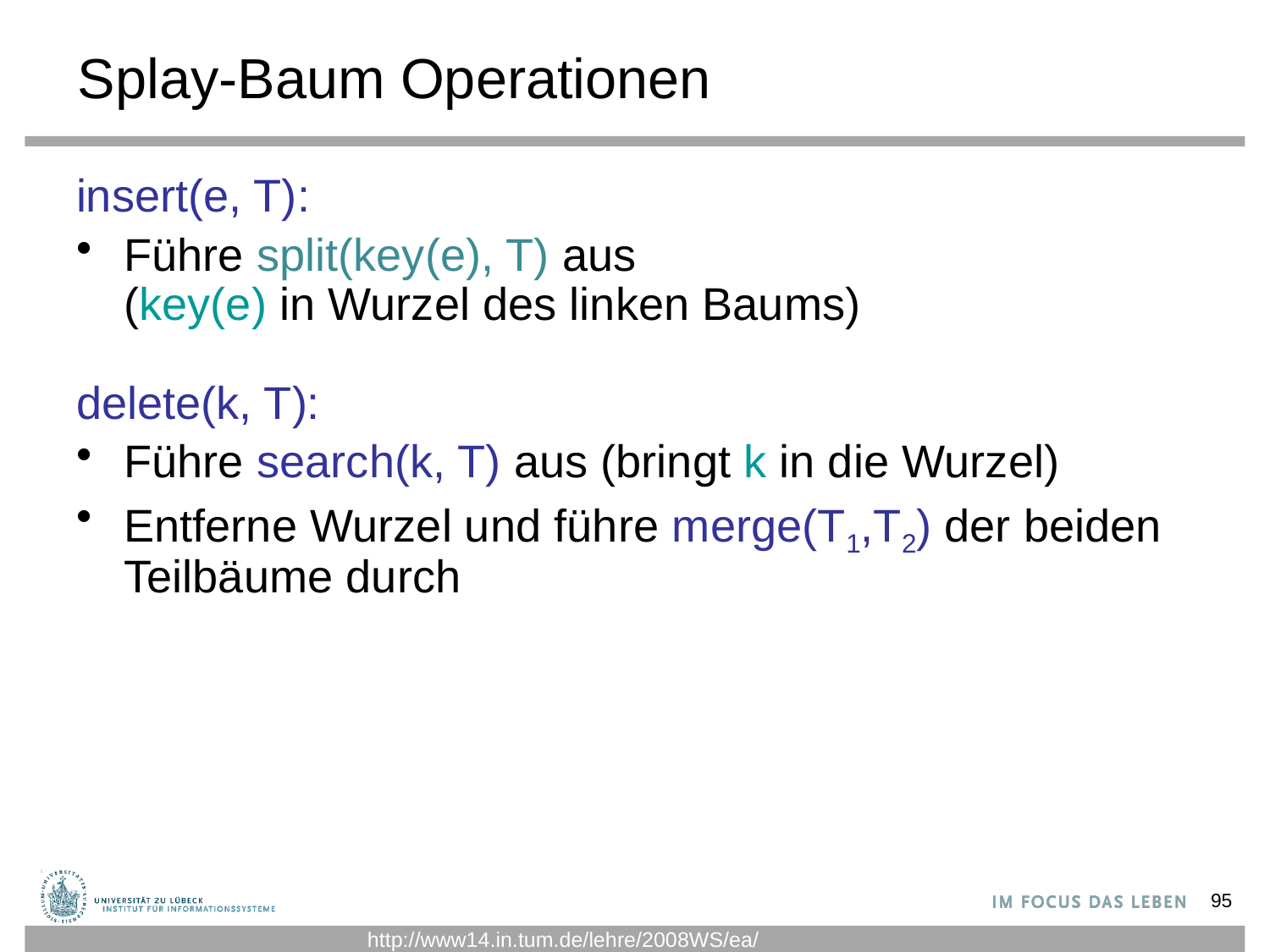

# Splay-Baum Operationen
insert(e, T):
Führe split(key(e), T) aus
(key(e) in Wurzel des linken Baums)

delete(k, T):
Führe search(k, T) aus (bringt k in die Wurzel)
Entferne Wurzel und führe merge(T1,T2) der beiden Teilbäume durch
95
http://www14.in.tum.de/lehre/2008WS/ea/index.html.de